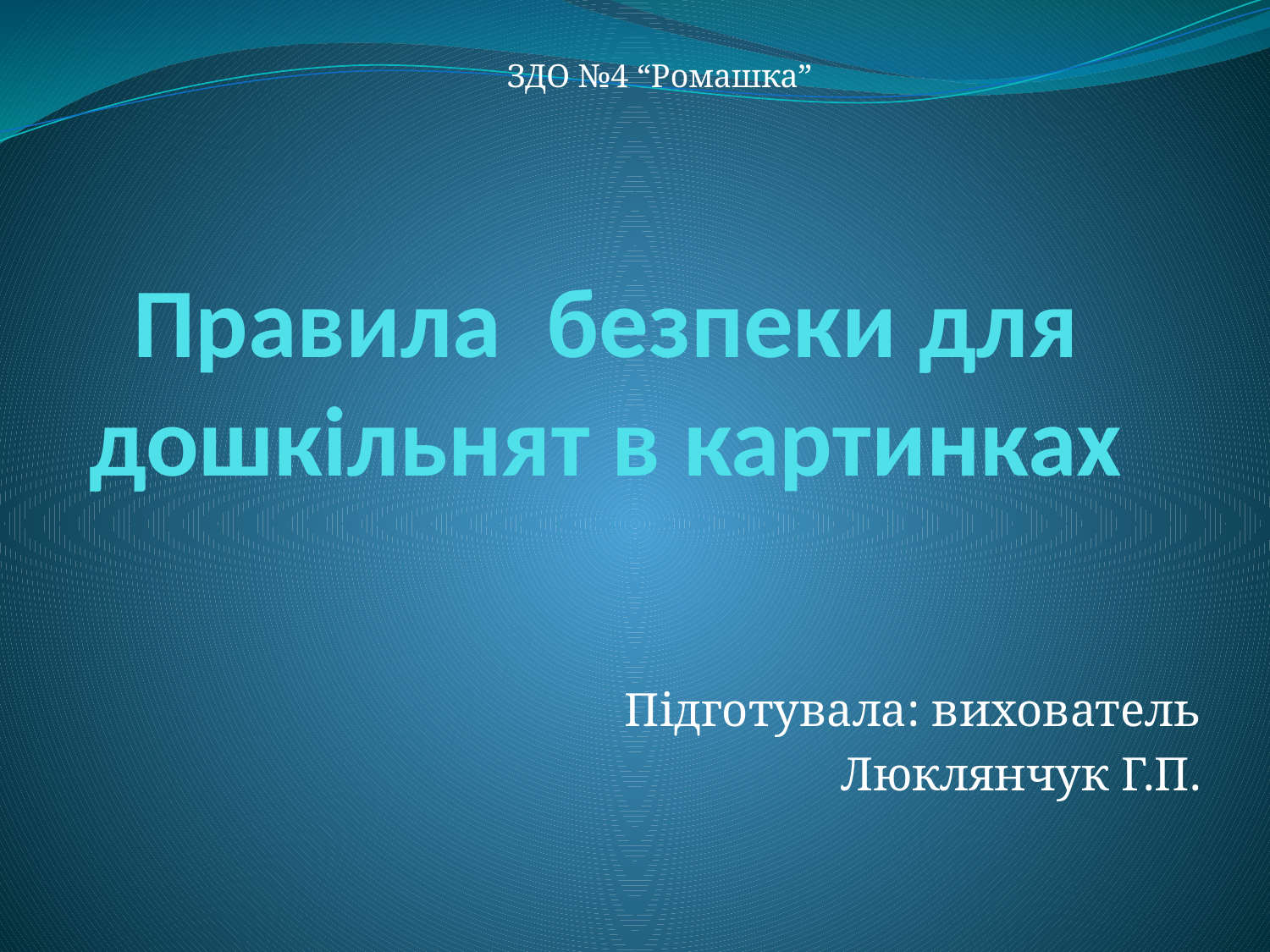

ЗДО №4 “Ромашка”
# Правила  безпеки для дошкільнят в картинках
Підготувала: вихователь
Люклянчук Г.П.